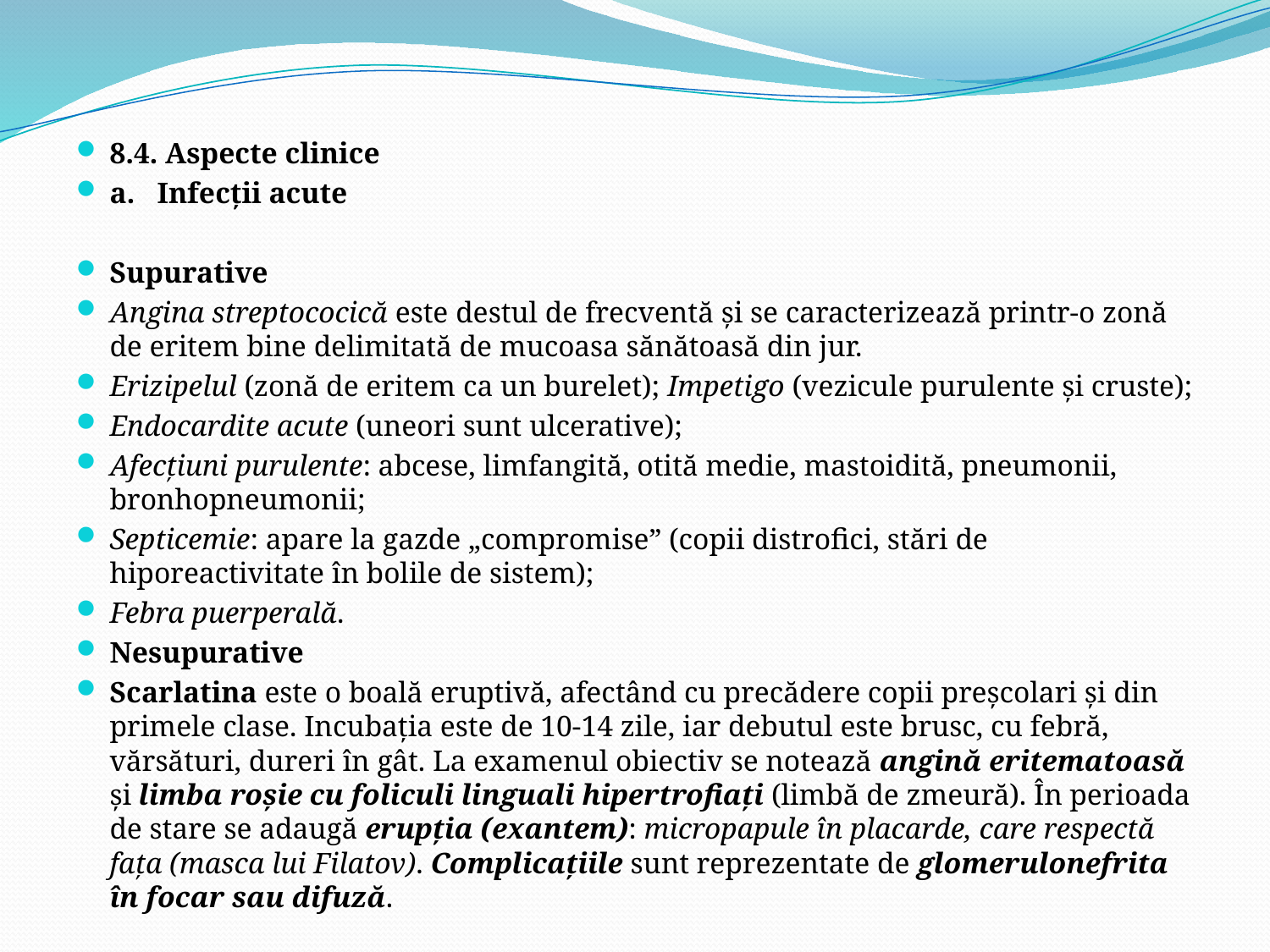

8.4. Aspecte clinice
a.   Infecţii acute

Supurative
Angina streptococică este destul de frecventă şi se caracterizează printr-o zonă de eritem bine delimitată de mucoasa sănătoasă din jur.
Erizipelul (zonă de eritem ca un burelet); Impetigo (vezicule purulente şi cruste);
Endocardite acute (uneori sunt ulcerative);
Afecţiuni purulente: abcese, limfangită, otită medie, mastoidită, pneumonii, bronhopneumonii;
Septicemie: apare la gazde „compromise” (copii distrofici, stări de hiporeactivitate în bolile de sistem);
Febra puerperală.
Nesupurative
Scarlatina este o boală eruptivă, afectând cu precădere copii preşcolari şi din primele clase. Incubaţia este de 10-14 zile, iar debutul este brusc, cu febră, vărsături, dureri în gât. La examenul obiectiv se notează angină eritematoasă şi limba roşie cu foliculi linguali hipertrofiaţi (limbă de zmeură). În perioada de stare se adaugă erupţia (exantem): micropapule în placarde, care respectă faţa (masca lui Filatov). Complicaţiile sunt reprezentate de glomerulonefrita în focar sau difuză.